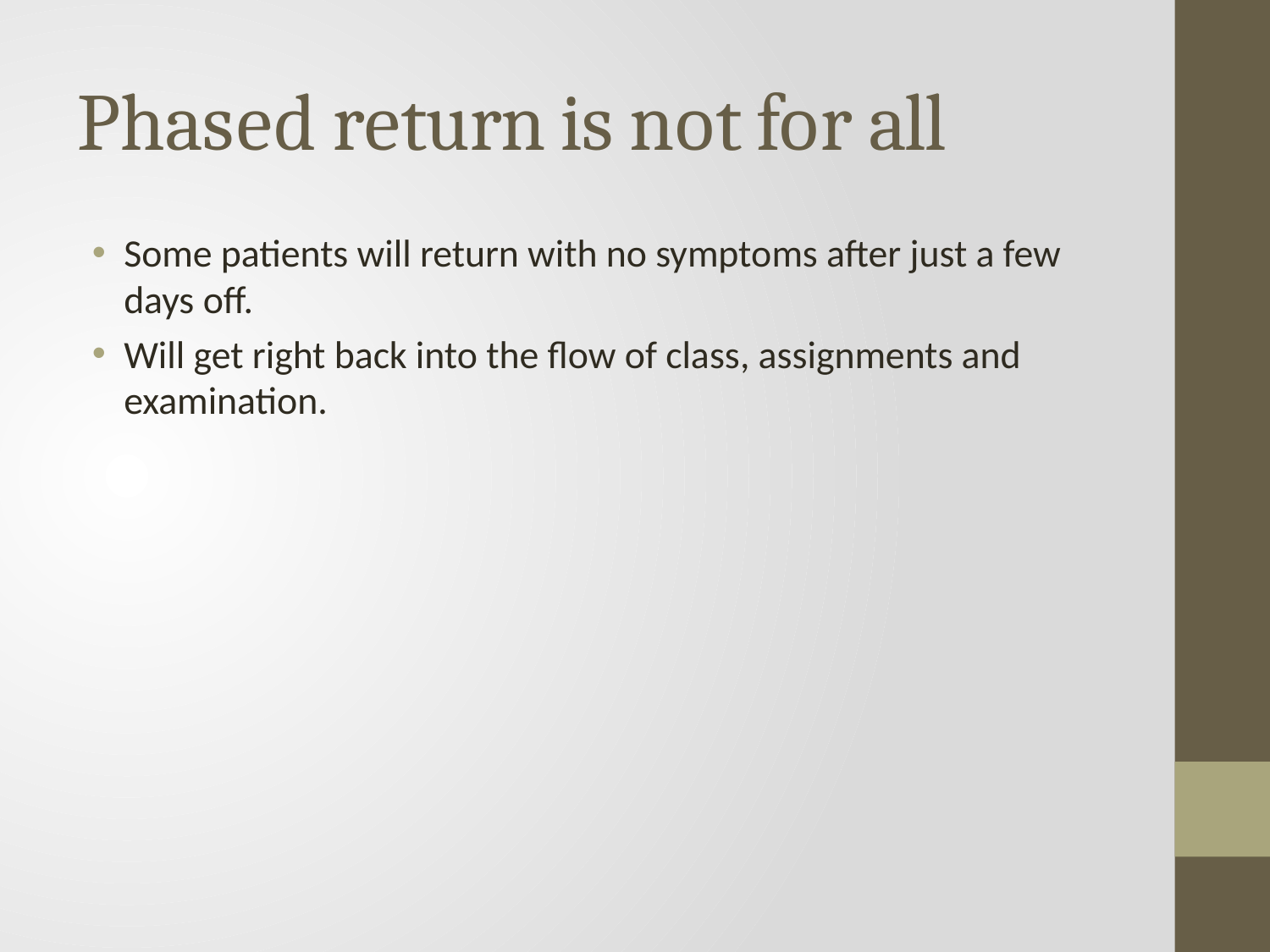

# Phased return is not for all
Some patients will return with no symptoms after just a few days off.
Will get right back into the flow of class, assignments and examination.